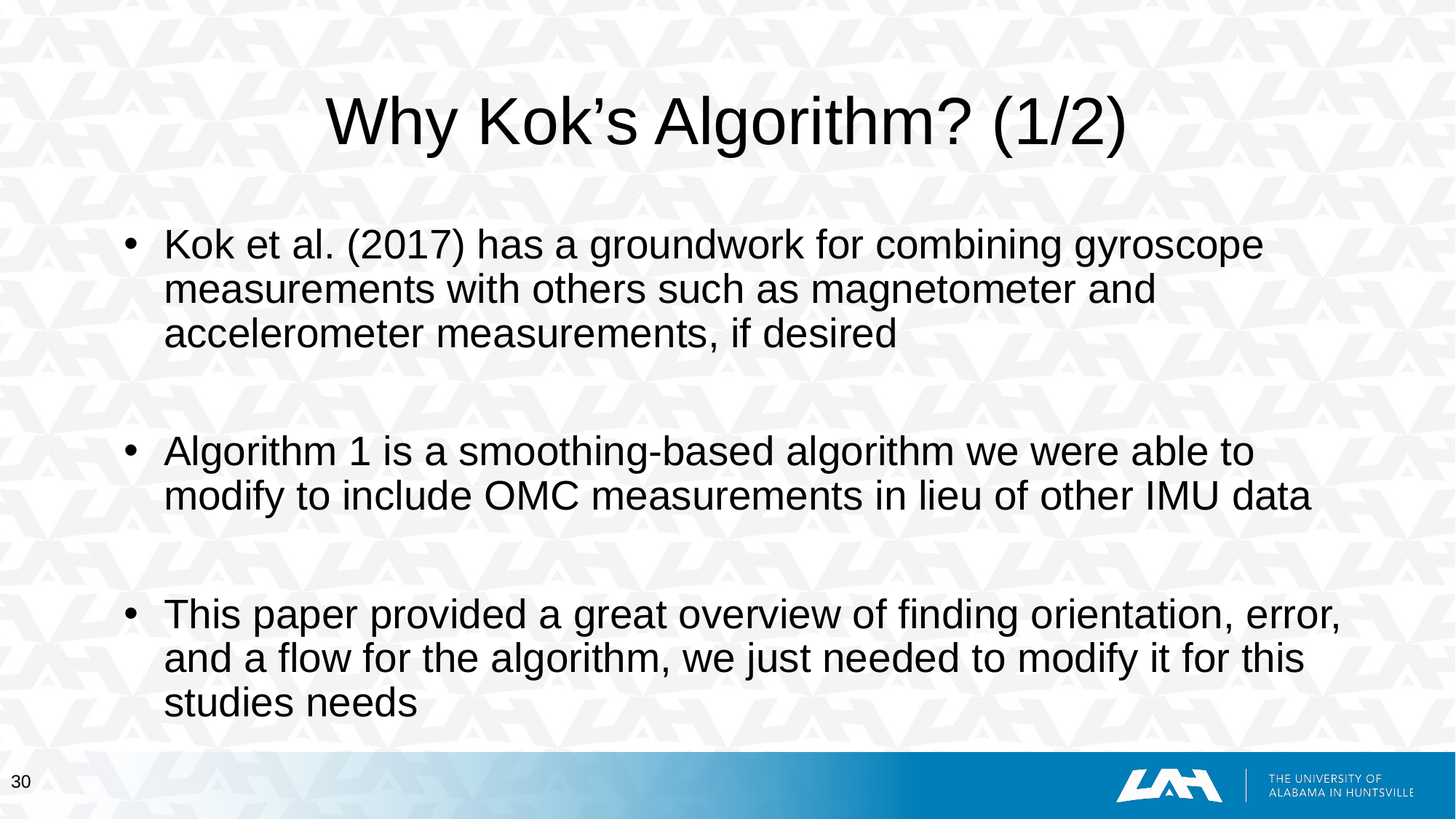

# Why Kok’s Algorithm? (1/2)
Kok et al. (2017) has a groundwork for combining gyroscope measurements with others such as magnetometer and accelerometer measurements, if desired

Algorithm 1 is a smoothing-based algorithm we were able to modify to include OMC measurements in lieu of other IMU data

This paper provided a great overview of finding orientation, error, and a flow for the algorithm, we just needed to modify it for this studies needs
30